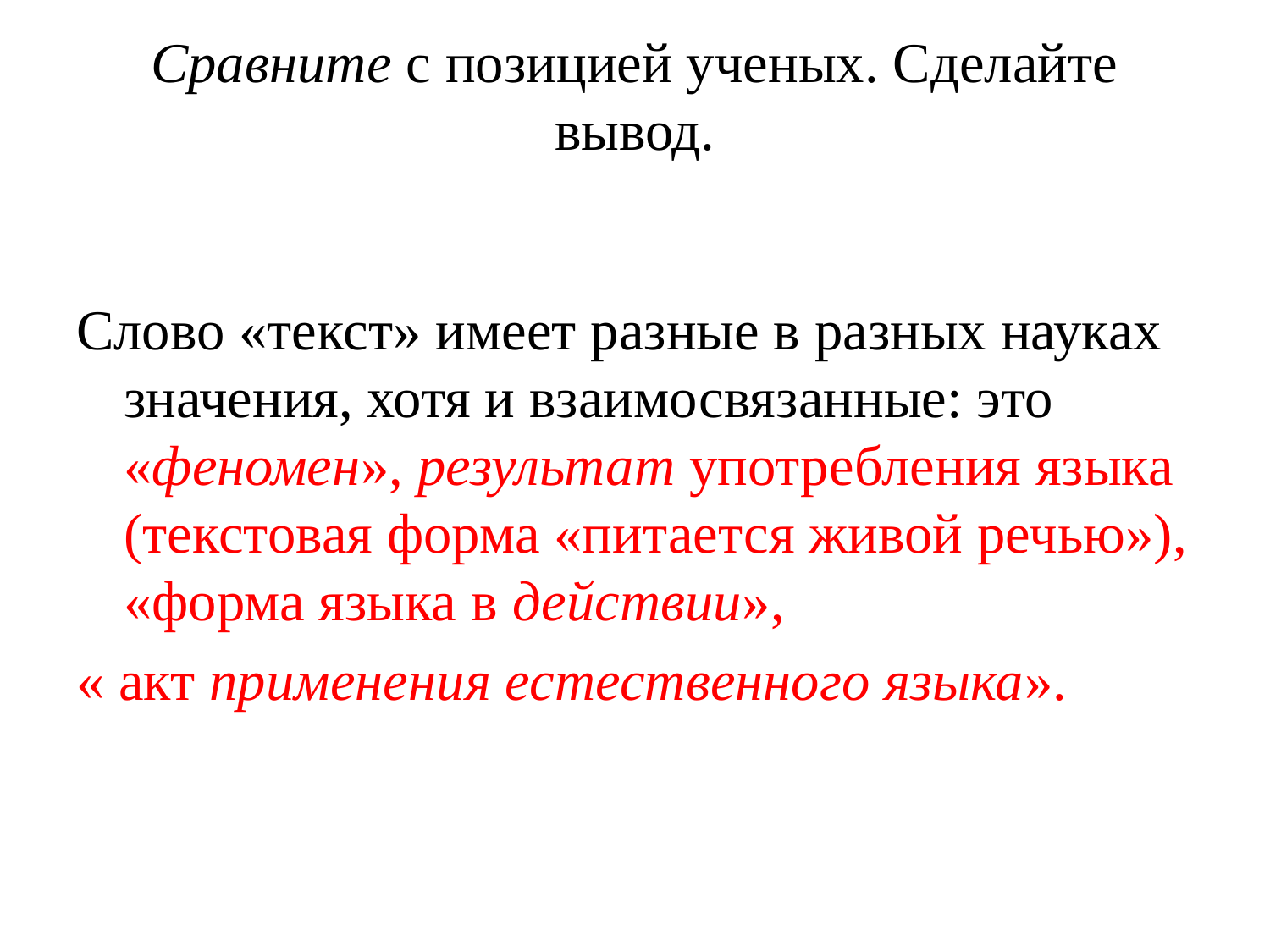

# Сравните с позицией ученых. Сделайте вывод.
Слово «текст» имеет разные в разных науках значения, хотя и взаимосвязанные: это «феномен», результат употребления языка (текстовая форма «питается живой речью»), «форма языка в действии»,
« акт применения естественного языка».